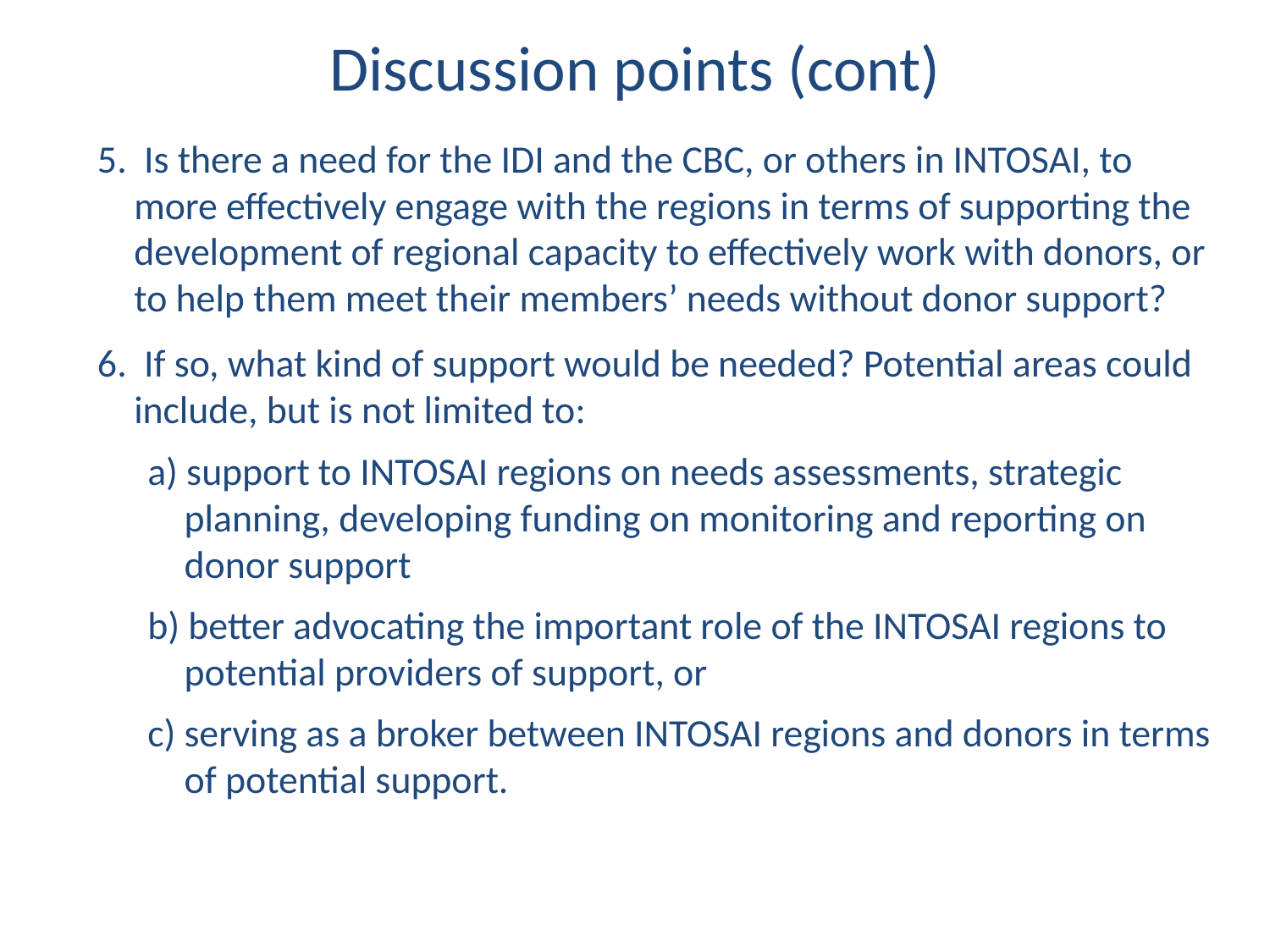

# Discussion points (cont)
5.  Is there a need for the IDI and the CBC, or others in INTOSAI, to more effectively engage with the regions in terms of supporting the development of regional capacity to effectively work with donors, or to help them meet their members’ needs without donor support?
6.  If so, what kind of support would be needed? Potential areas could include, but is not limited to:
a) support to INTOSAI regions on needs assessments, strategic planning, developing funding on monitoring and reporting on donor support
b) better advocating the important role of the INTOSAI regions to potential providers of support, or
c) serving as a broker between INTOSAI regions and donors in terms of potential support.